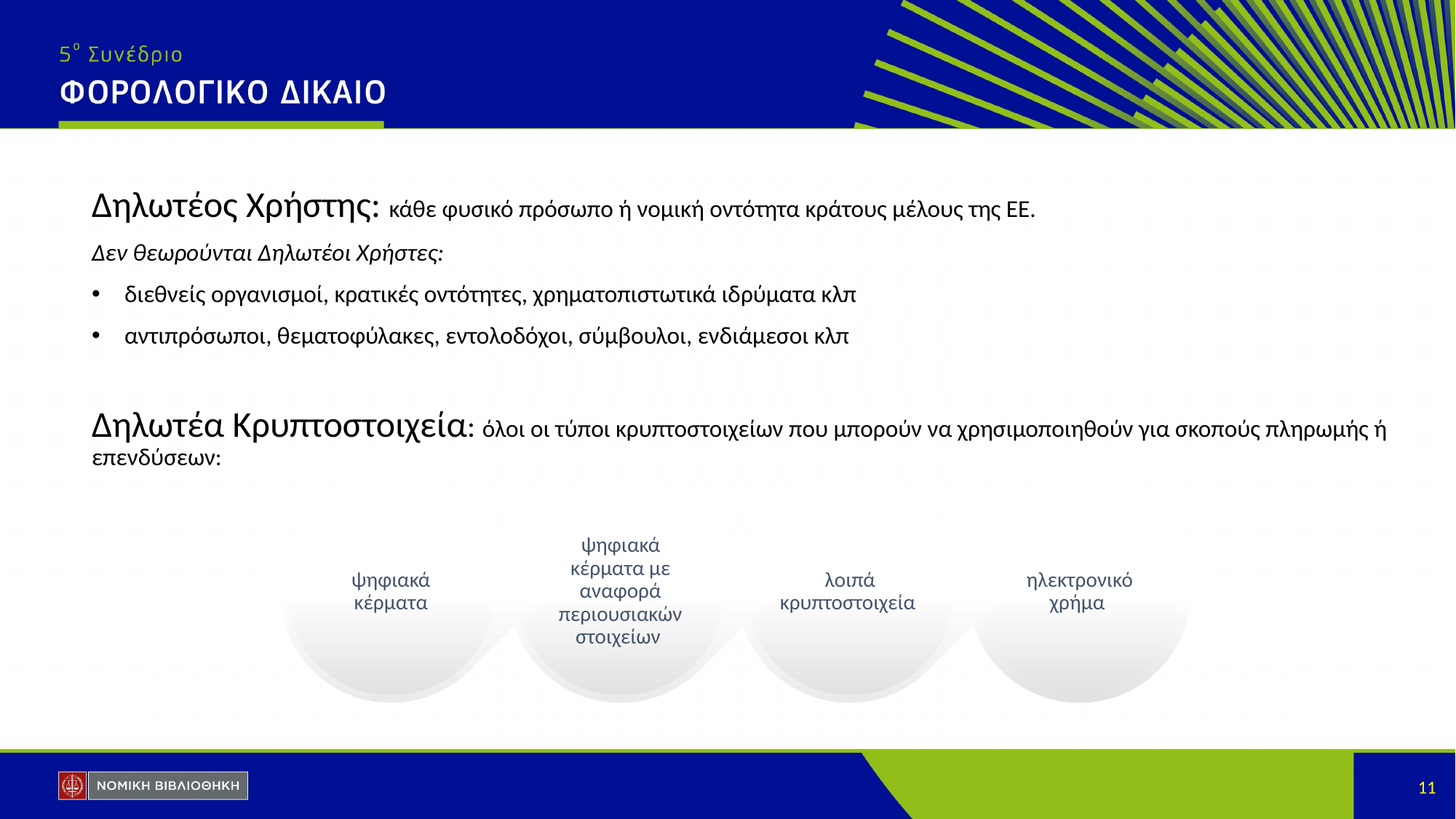

Δηλωτέος Χρήστης: κάθε φυσικό πρόσωπο ή νομική οντότητα κράτους μέλους της ΕΕ.
Δεν θεωρούνται Δηλωτέοι Χρήστες:
 διεθνείς οργανισμοί, κρατικές οντότητες, χρηματοπιστωτικά ιδρύματα κλπ
 αντιπρόσωποι, θεματοφύλακες, εντολοδόχοι, σύμβουλοι, ενδιάμεσοι κλπ

Δηλωτέα Κρυπτοστοιχεία: όλοι οι τύποι κρυπτοστοιχείων που μπορούν να χρησιμοποιηθούν για σκοπούς πληρωμής ή επενδύσεων:

ηλεκτρονικό χρήμα
λοιπά κρυπτοστοιχεία
ψηφιακά κέρματα με αναφορά περιουσιακών στοιχείων
ψηφιακά κέρματα
11